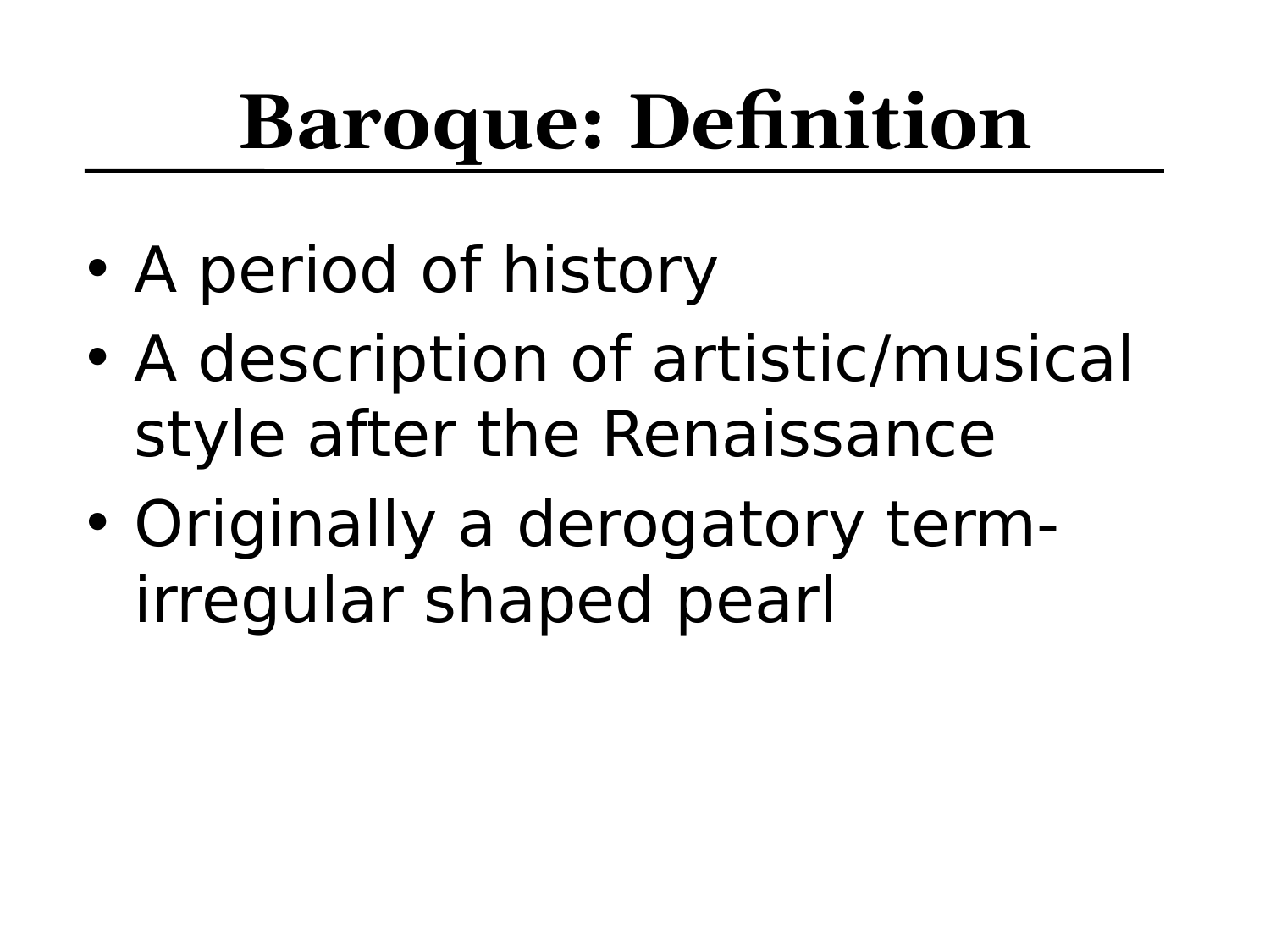

# Baroque: Definition

A period of history
A description of artistic/musical style after the Renaissance
Originally a derogatory term-irregular shaped pearl